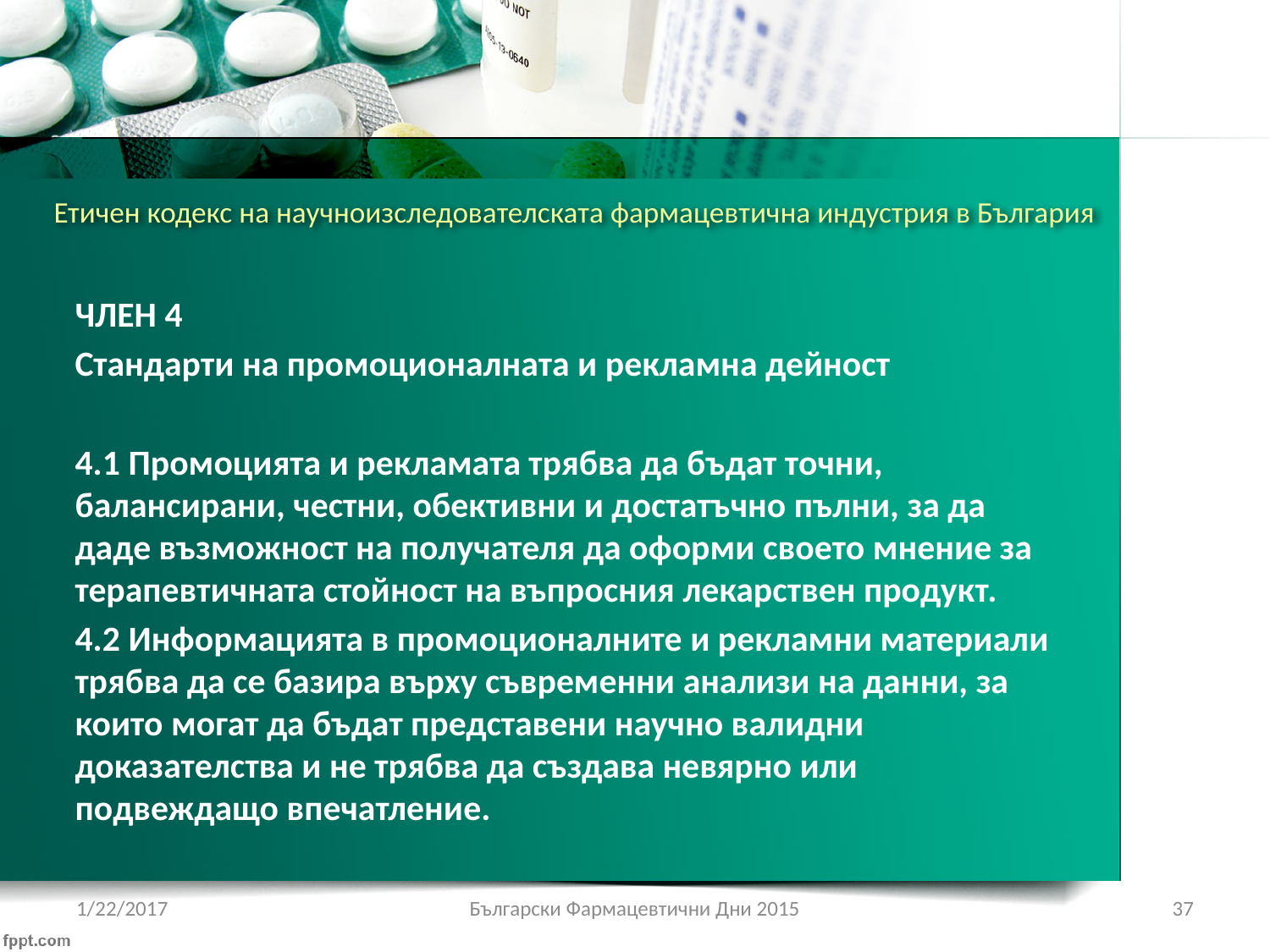

# Етичен кодекс на научноизследователската фармацевтична индустрия в България
ЧЛЕН 4
Стандарти на промоционалната и рекламна дейност

4.1 Промоцията и рекламата трябва да бъдат точни, балансирани, честни, обективни и достатъчно пълни, за да даде възможност на получателя да оформи своето мнение за терапевтичната стойност на въпросния лекарствен продукт.
4.2 Информацията в промоционалните и рекламни материали трябва да се базира върху съвременни анализи на данни, за които могат да бъдат представени научно валидни доказателства и не трябва да създава невярно или подвеждащо впечатление.

1/22/2017
Български Фармацевтични Дни 2015
37